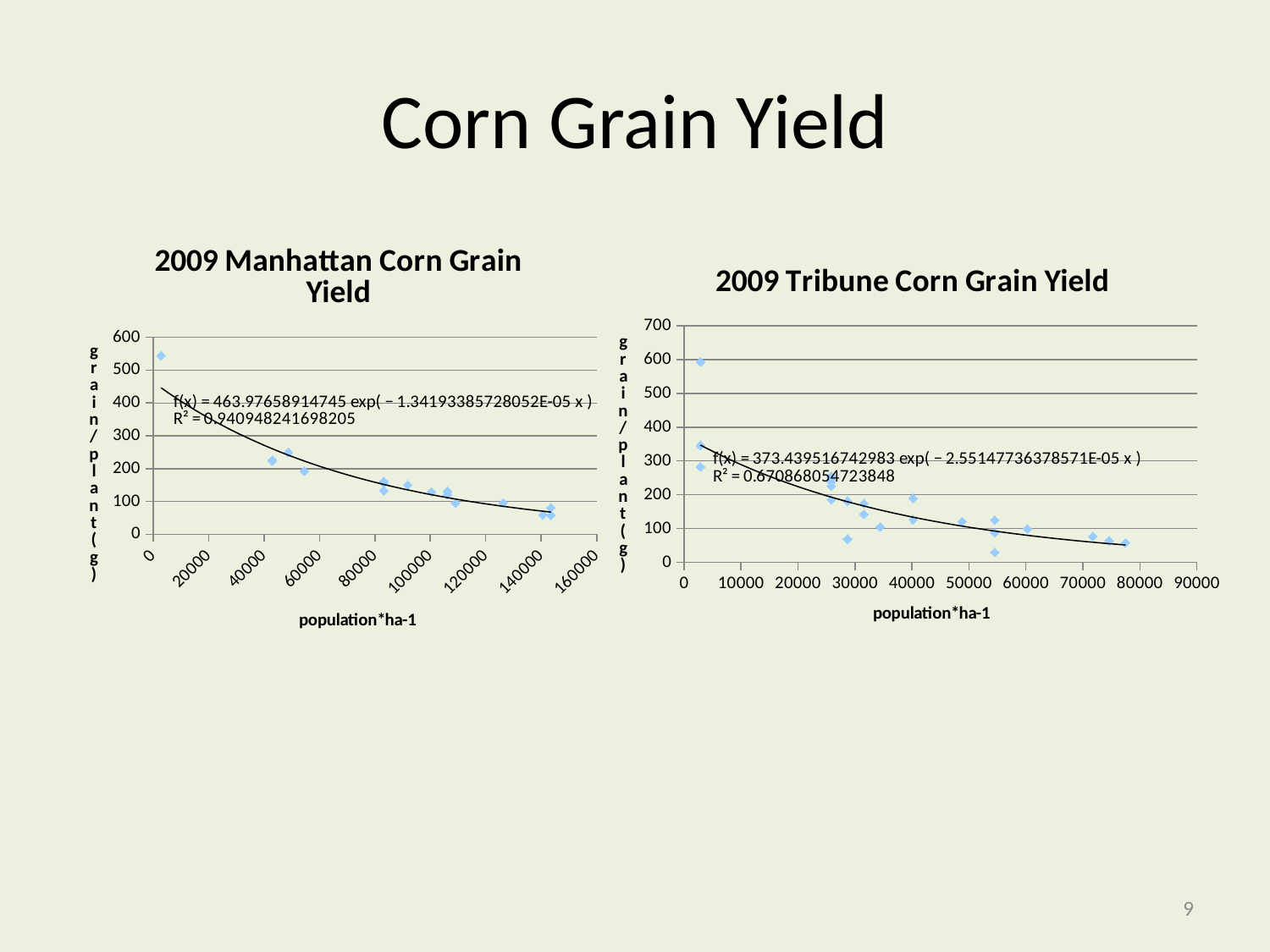

# Corn Grain Yield

### Chart: 2009 Manhattan Corn Grain Yield

| Category |  |
|---|---|

### Chart: 2009 Tribune Corn Grain Yield

| Category |  |
|---|---|
9